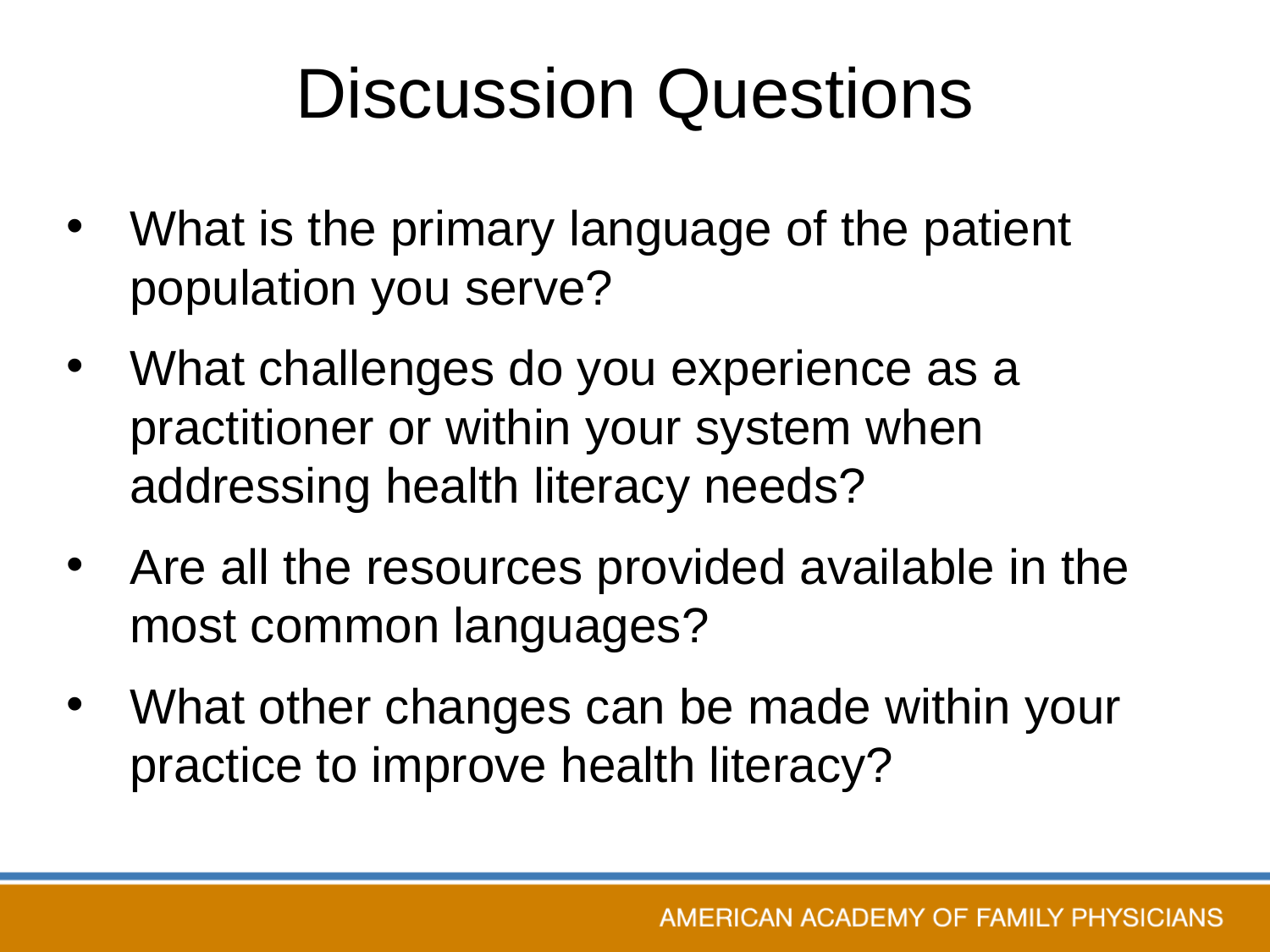

# Discussion Questions
What is the primary language of the patient population you serve?
What challenges do you experience as a practitioner or within your system when addressing health literacy needs?
Are all the resources provided available in the most common languages?
What other changes can be made within your practice to improve health literacy?